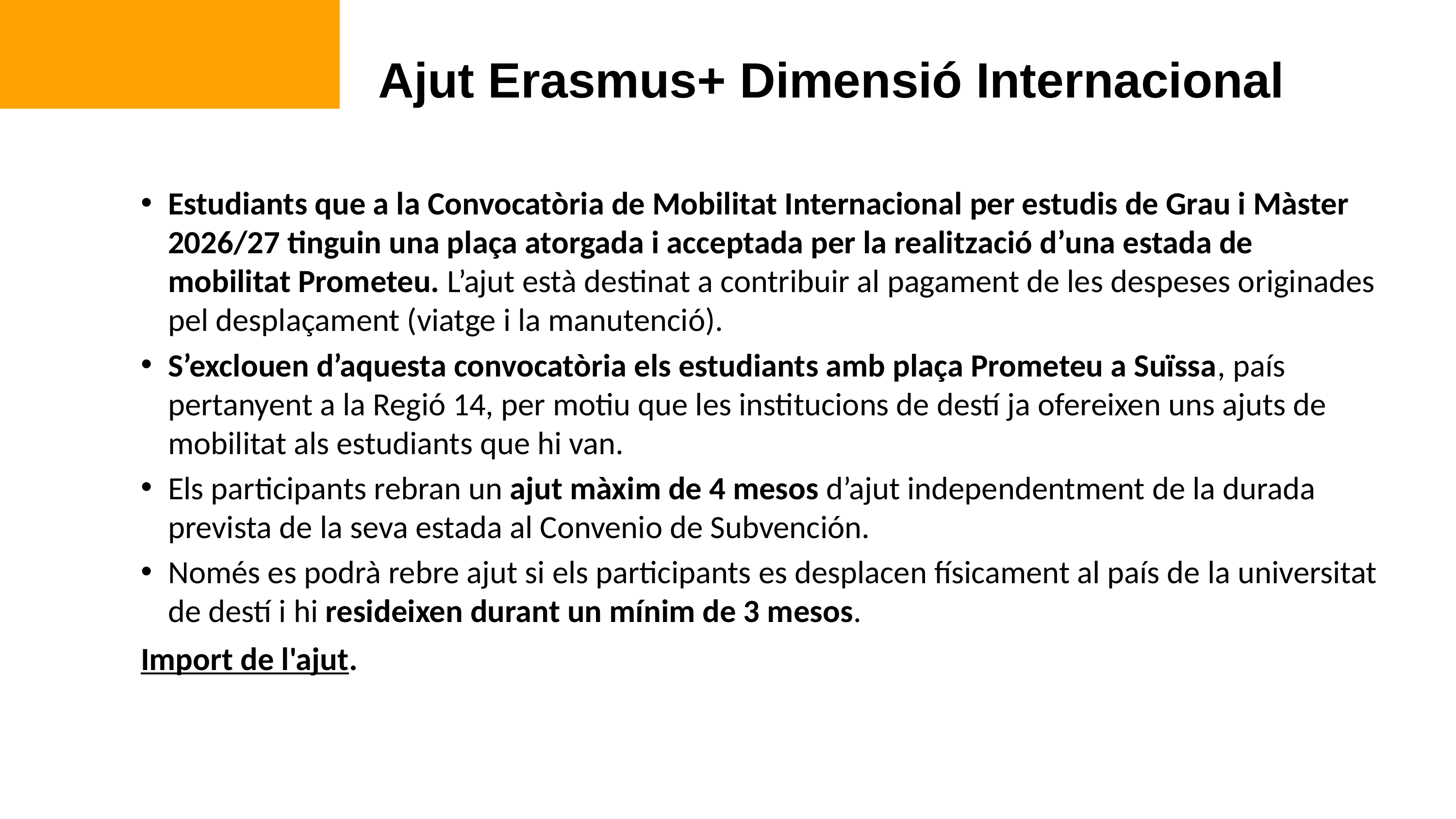

# Ajut Erasmus+ Dimensió Internacional
Estudiants que a la Convocatòria de Mobilitat Internacional per estudis de Grau i Màster 2026/27 tinguin una plaça atorgada i acceptada per la realització d’una estada de mobilitat Prometeu. L’ajut està destinat a contribuir al pagament de les despeses originades pel desplaçament (viatge i la manutenció).
S’exclouen d’aquesta convocatòria els estudiants amb plaça Prometeu a Suïssa, país pertanyent a la Regió 14, per motiu que les institucions de destí ja ofereixen uns ajuts de mobilitat als estudiants que hi van.
Els participants rebran un ajut màxim de 4 mesos d’ajut independentment de la durada prevista de la seva estada al Convenio de Subvención.
Només es podrà rebre ajut si els participants es desplacen físicament al país de la universitat de destí i hi resideixen durant un mínim de 3 mesos.
Import de l'ajut.